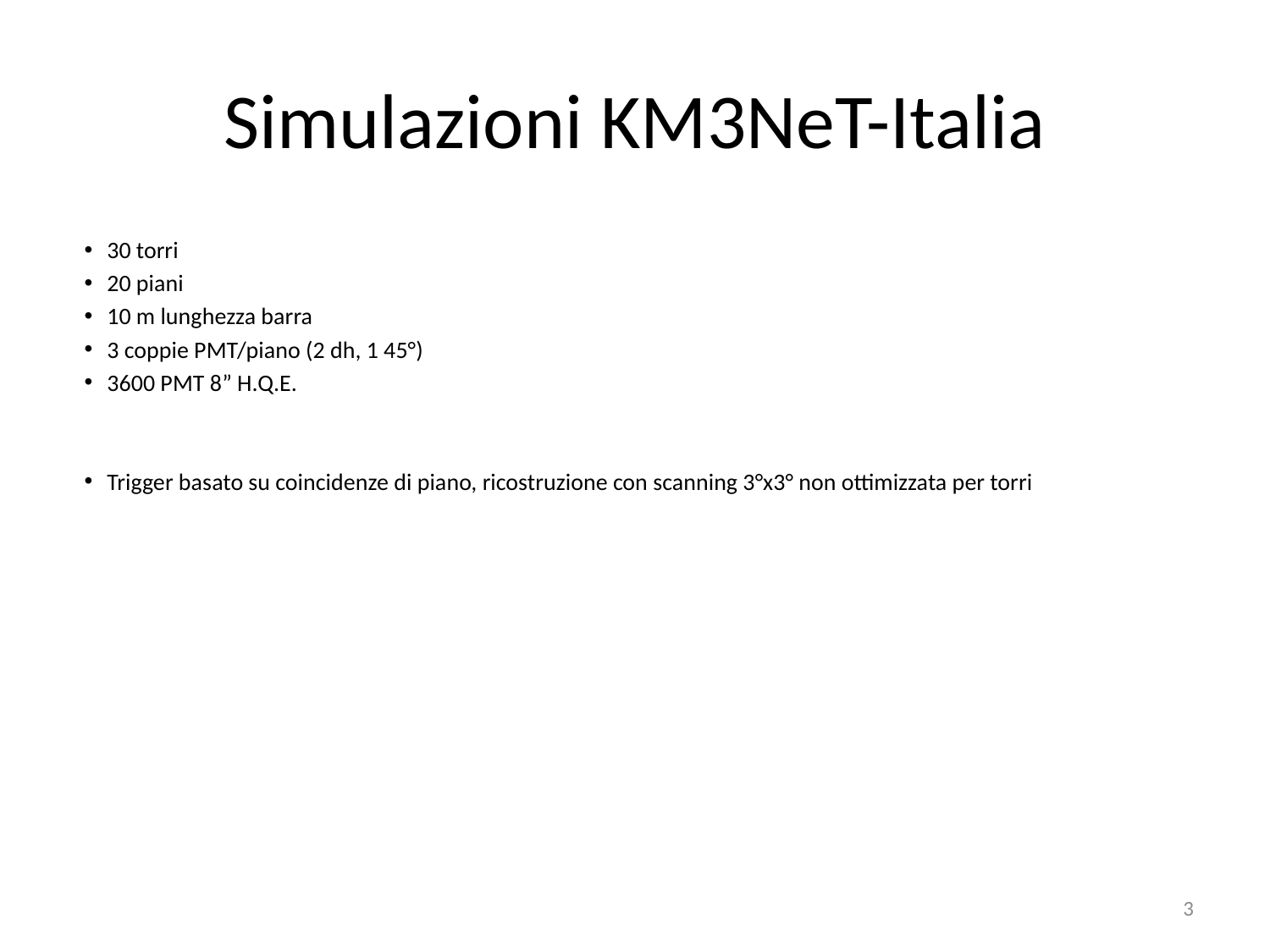

# Simulazioni KM3NeT-Italia

30 torri
20 piani
10 m lunghezza barra
3 coppie PMT/piano (2 dh, 1 45°)
3600 PMT 8” H.Q.E.

Trigger basato su coincidenze di piano, ricostruzione con scanning 3°x3° non ottimizzata per torri

3